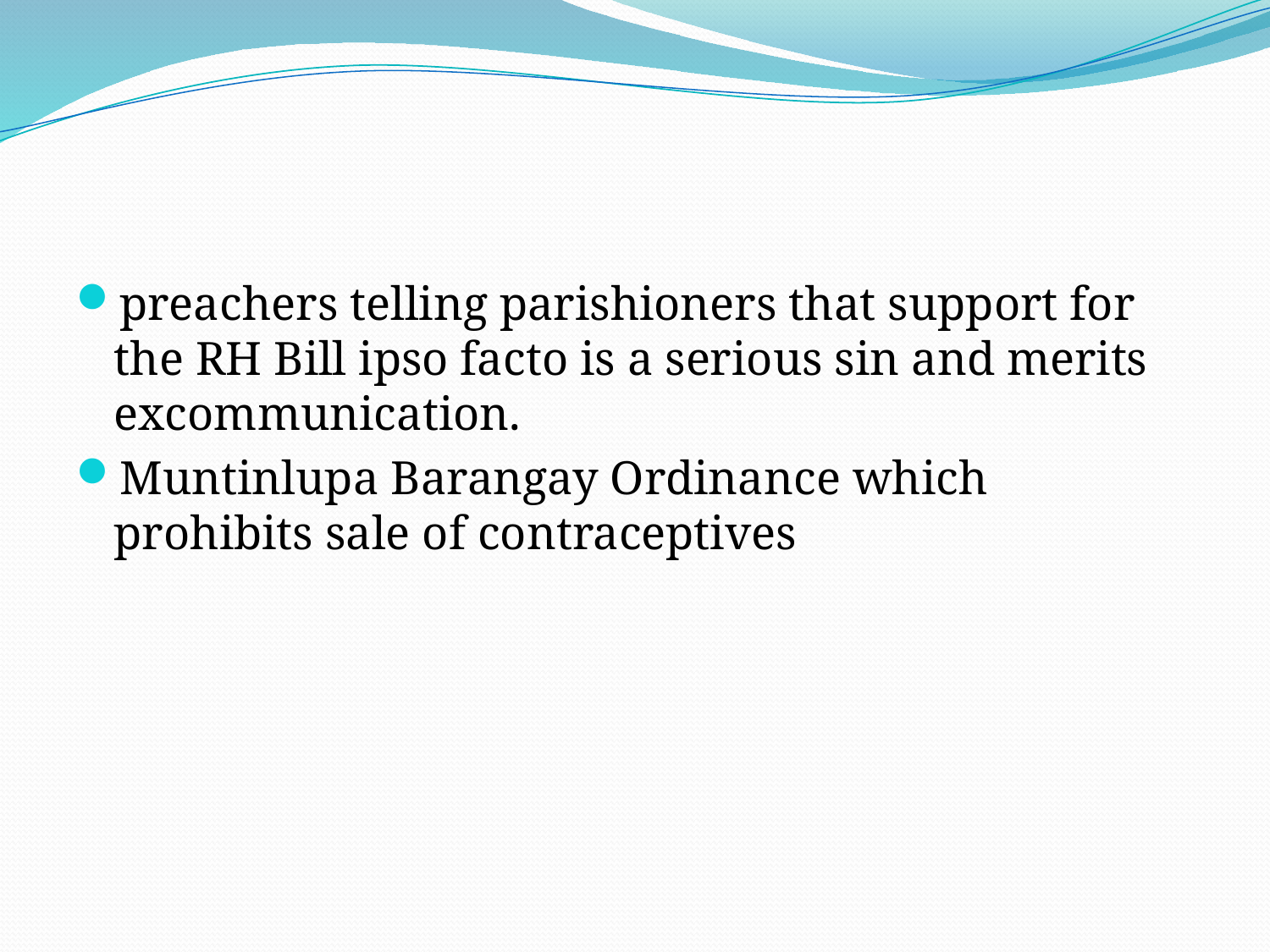

#
preachers telling parishioners that support for the RH Bill ipso facto is a serious sin and merits excommunication.
Muntinlupa Barangay Ordinance which prohibits sale of contraceptives